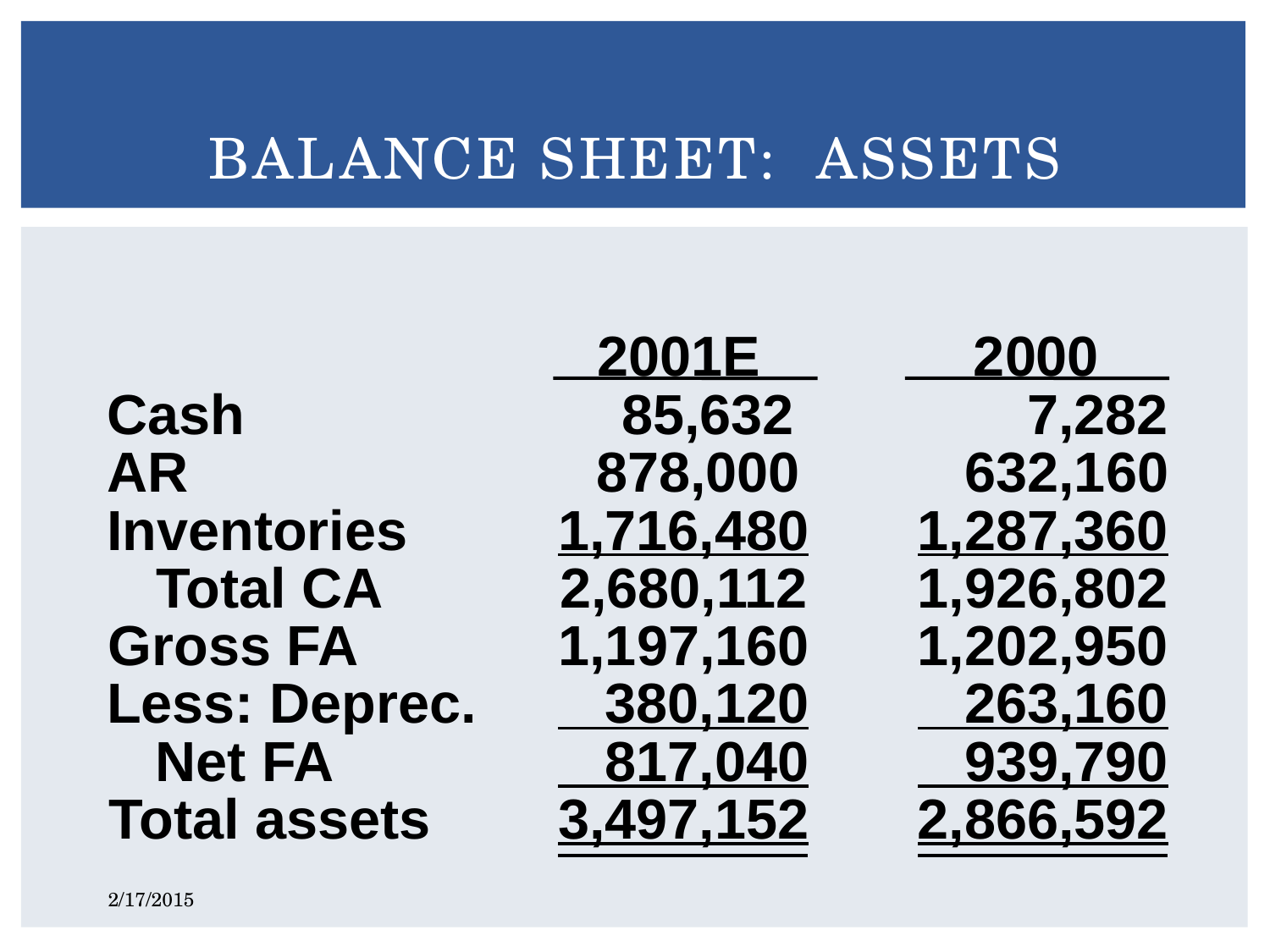

# Balance Sheet:  Assets
2001E
2000
Cash
85,632
7,282

AR
878,000
632,160
Inventories
1,716,480
1,287,360
   Total CA
2,680,112
1,926,802
Gross FA
1,197,160
1,202,950
Less: Deprec.
   380,120
   263,160
   Net FA
   817,040
   939,790
Total assets
3,497,152
2,866,592

2/17/2015